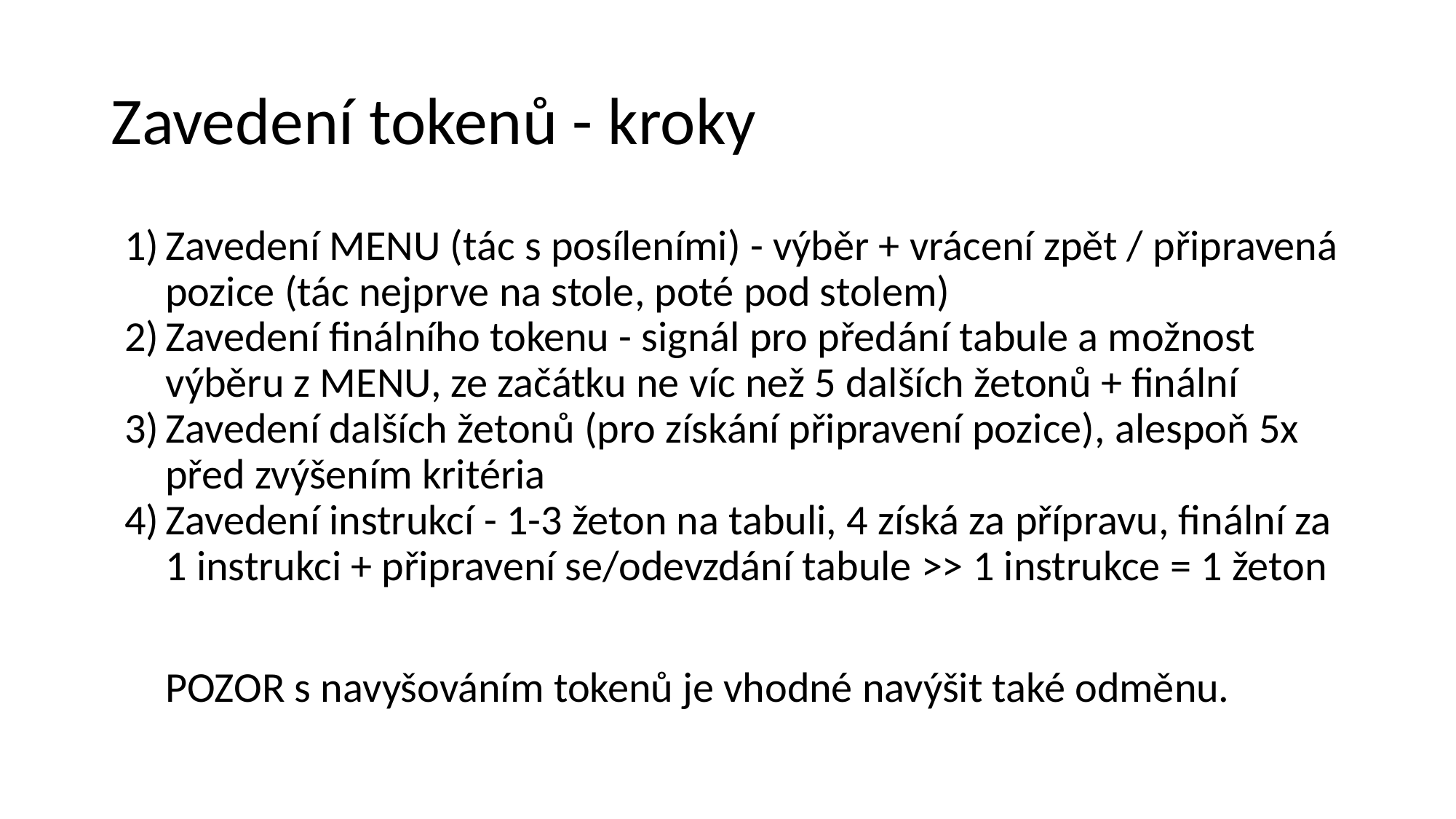

# Zavedení tokenů - kroky
Zavedení MENU (tác s posíleními) - výběr + vrácení zpět / připravená pozice (tác nejprve na stole, poté pod stolem)
Zavedení finálního tokenu - signál pro předání tabule a možnost výběru z MENU, ze začátku ne víc než 5 dalších žetonů + finální
Zavedení dalších žetonů (pro získání připravení pozice), alespoň 5x před zvýšením kritéria
Zavedení instrukcí - 1-3 žeton na tabuli, 4 získá za přípravu, finální za 1 instrukci + připravení se/odevzdání tabule >> 1 instrukce = 1 žeton

POZOR s navyšováním tokenů je vhodné navýšit také odměnu.